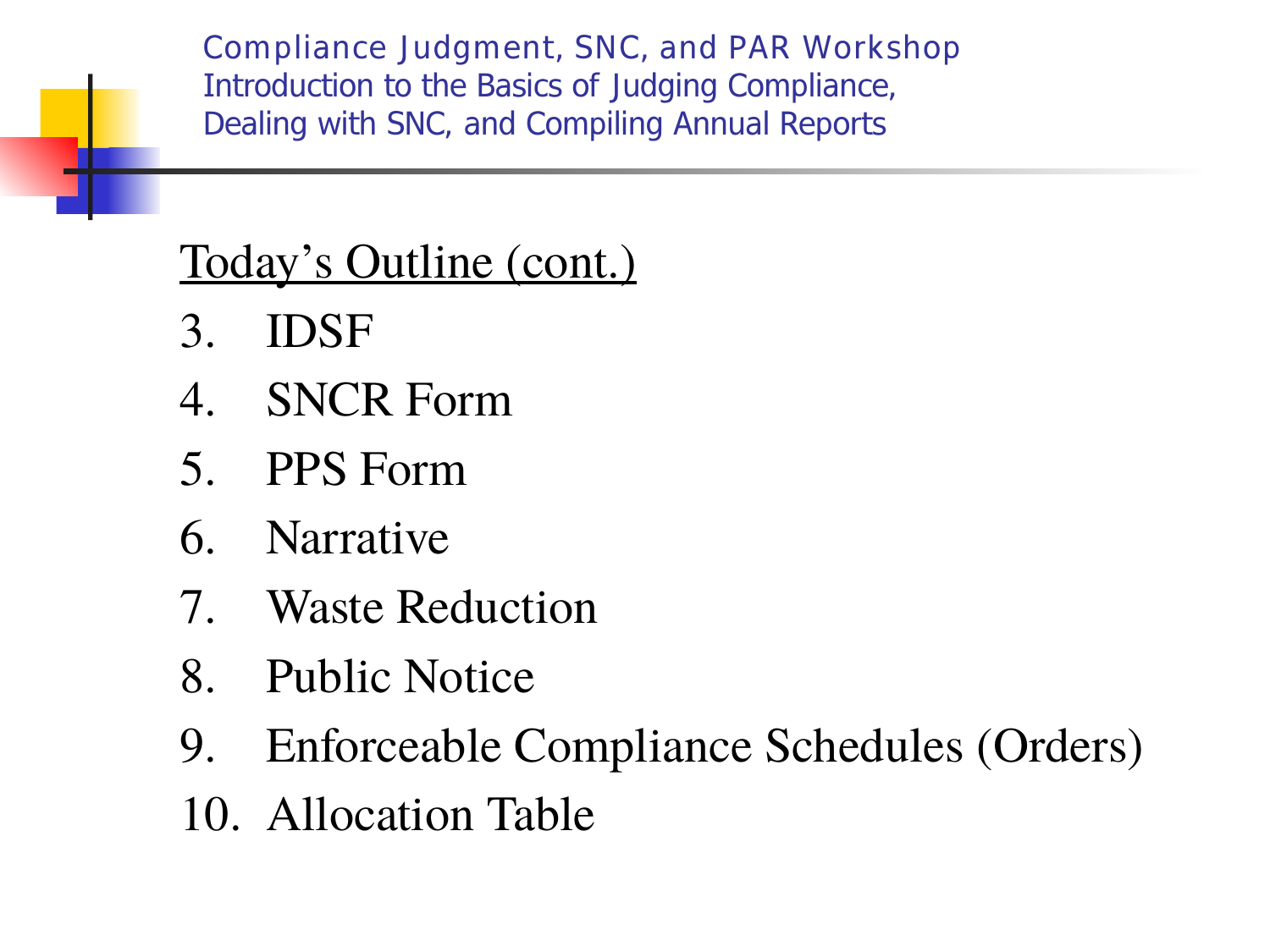

Compliance Judgment, SNC, and PAR Workshop
Introduction to the Basics of Judging Compliance,
Dealing with SNC, and Compiling Annual Reports
Today’s Outline (cont.)
3.    IDSF
4.    SNCR Form
5.    PPS Form
6.    Narrative
7.    Waste Reduction
8.    Public Notice
9.    Enforceable Compliance Schedules (Orders)
10.  Allocation Table